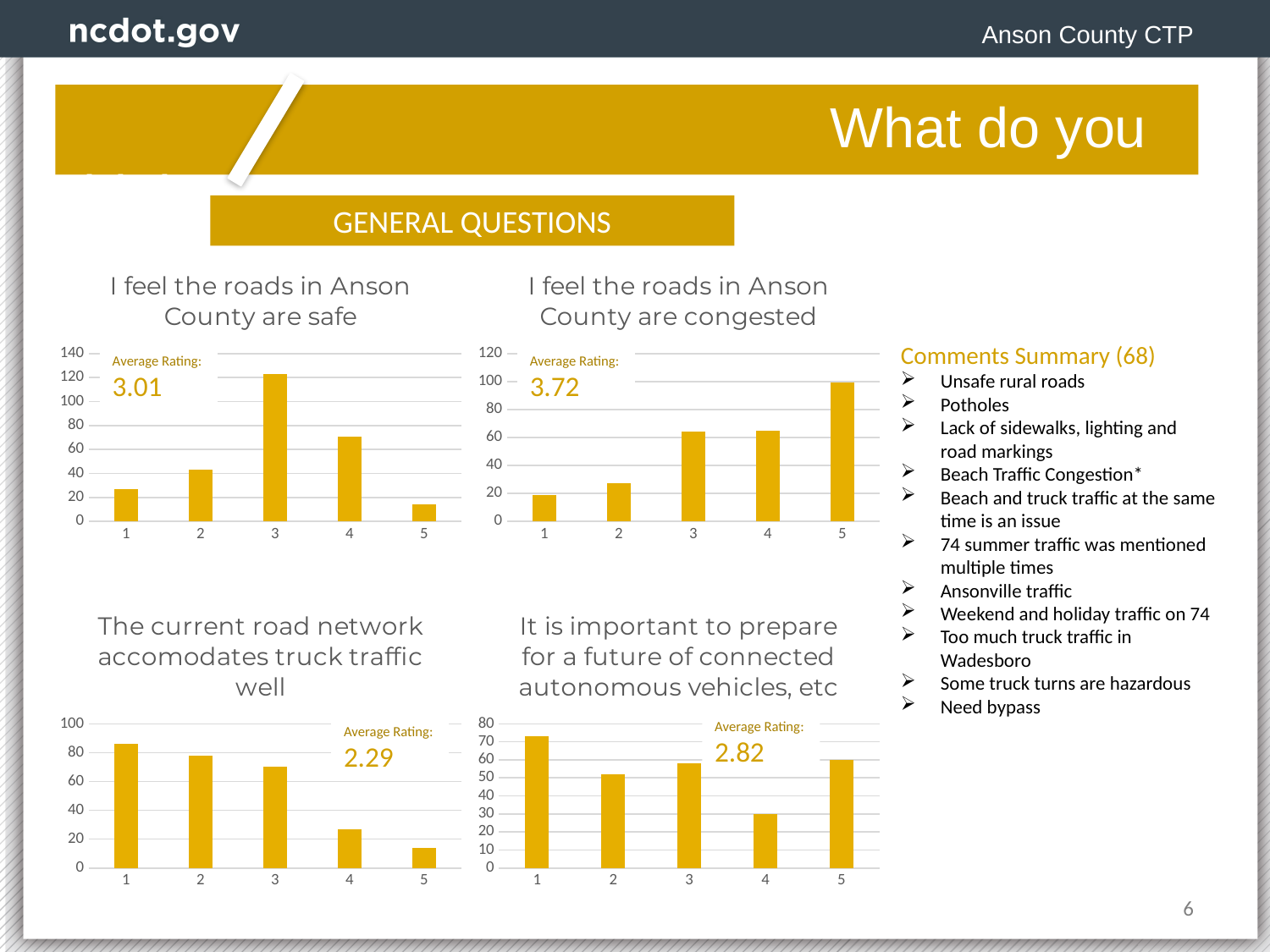

Anson County CTP

						What do you think?
GENERAL QUESTIONS

### Chart: I feel the roads in Anson County are safe

| Category |  |
|---|---|
| 1 | 27.0 |
| 2 | 43.0 |
| 3 | 123.0 |
| 4 | 71.0 |
| 5 | 14.0 |

### Chart: I feel the roads in Anson County are congested

| Category |  |
|---|---|
| 1 | 19.0 |
| 2 | 27.0 |
| 3 | 64.0 |
| 4 | 65.0 |
| 5 | 99.0 |
Comments Summary (68)
Unsafe rural roads
Potholes
Lack of sidewalks, lighting and road markings
Beach Traffic Congestion*
Beach and truck traffic at the same time is an issue
74 summer traffic was mentioned multiple times
Ansonville traffic
Weekend and holiday traffic on 74
Too much truck traffic in Wadesboro
Some truck turns are hazardous
Need bypass
Average Rating:
3.72
Average Rating:
3.01

### Chart: The current road network accomodates truck traffic well

| Category |  |
|---|---|
| 1 | 86.0 |
| 2 | 78.0 |
| 3 | 70.0 |
| 4 | 27.0 |
| 5 | 14.0 |

### Chart: It is important to prepare for a future of connected autonomous vehicles, etc

| Category |  |
|---|---|
| 1 | 73.0 |
| 2 | 52.0 |
| 3 | 58.0 |
| 4 | 30.0 |
| 5 | 60.0 |
Average Rating:
2.82
Average Rating:
2.29
6